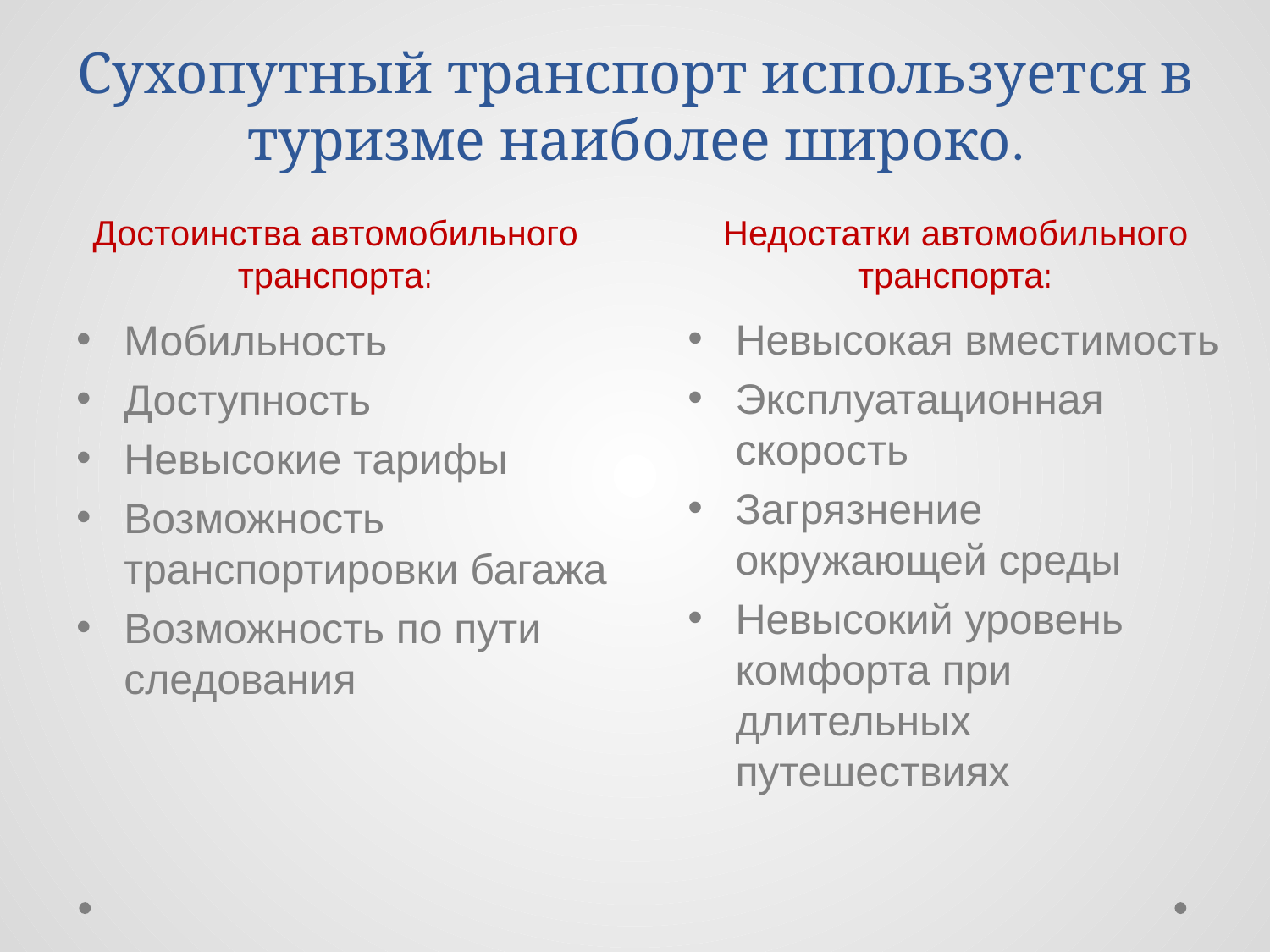

# Сухопутный транспорт используется в туризме наиболее широко.
Достоинства автомобильного транспорта:

Недостатки автомобильного транспорта:

Невысокая вместимость
Эксплуатационная скорость
Загрязнение окружающей среды
Невысокий уровень комфорта при длительных путешествиях

Мобильность
Доступность
Невысокие тарифы
Возможность транспортировки багажа
Возможность по пути следования